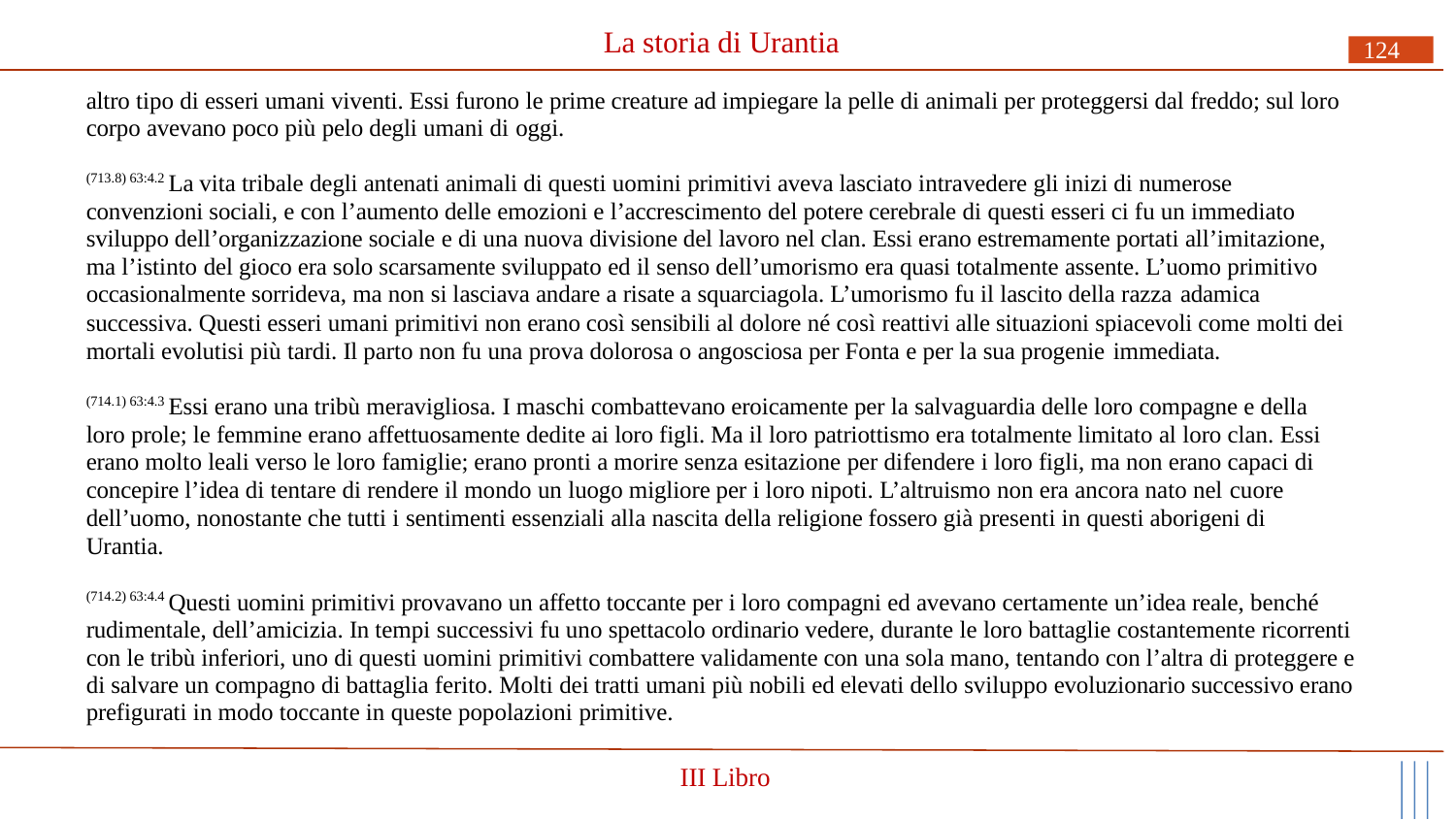

# La storia di Urantia
124

altro tipo di esseri umani viventi. Essi furono le prime creature ad impiegare la pelle di animali per proteggersi dal freddo; sul loro  corpo avevano poco più pelo degli umani di oggi.

(713.8) 63:4.2 La vita tribale degli antenati animali di questi uomini primitivi aveva lasciato intravedere gli inizi di numerose  convenzioni sociali, e con l’aumento delle emozioni e l’accrescimento del potere cerebrale di questi esseri ci fu un immediato  sviluppo dell’organizzazione sociale e di una nuova divisione del lavoro nel clan. Essi erano estremamente portati all’imitazione,  ma l’istinto del gioco era solo scarsamente sviluppato ed il senso dell’umorismo era quasi totalmente assente. L’uomo primitivo  occasionalmente sorrideva, ma non si lasciava andare a risate a squarciagola. L’umorismo fu il lascito della razza adamica
successiva. Questi esseri umani primitivi non erano così sensibili al dolore né così reattivi alle situazioni spiacevoli come molti dei  mortali evolutisi più tardi. Il parto non fu una prova dolorosa o angosciosa per Fonta e per la sua progenie immediata.

(714.1) 63:4.3 Essi erano una tribù meravigliosa. I maschi combattevano eroicamente per la salvaguardia delle loro compagne e della  loro prole; le femmine erano affettuosamente dedite ai loro figli. Ma il loro patriottismo era totalmente limitato al loro clan. Essi  erano molto leali verso le loro famiglie; erano pronti a morire senza esitazione per difendere i loro figli, ma non erano capaci di  concepire l’idea di tentare di rendere il mondo un luogo migliore per i loro nipoti. L’altruismo non era ancora nato nel cuore
dell’uomo, nonostante che tutti i sentimenti essenziali alla nascita della religione fossero già presenti in questi aborigeni di Urantia.

(714.2) 63:4.4 Questi uomini primitivi provavano un affetto toccante per i loro compagni ed avevano certamente un’idea reale, benché  rudimentale, dell’amicizia. In tempi successivi fu uno spettacolo ordinario vedere, durante le loro battaglie costantemente ricorrenti  con le tribù inferiori, uno di questi uomini primitivi combattere validamente con una sola mano, tentando con l’altra di proteggere e  di salvare un compagno di battaglia ferito. Molti dei tratti umani più nobili ed elevati dello sviluppo evoluzionario successivo erano  prefigurati in modo toccante in queste popolazioni primitive.

III Libro